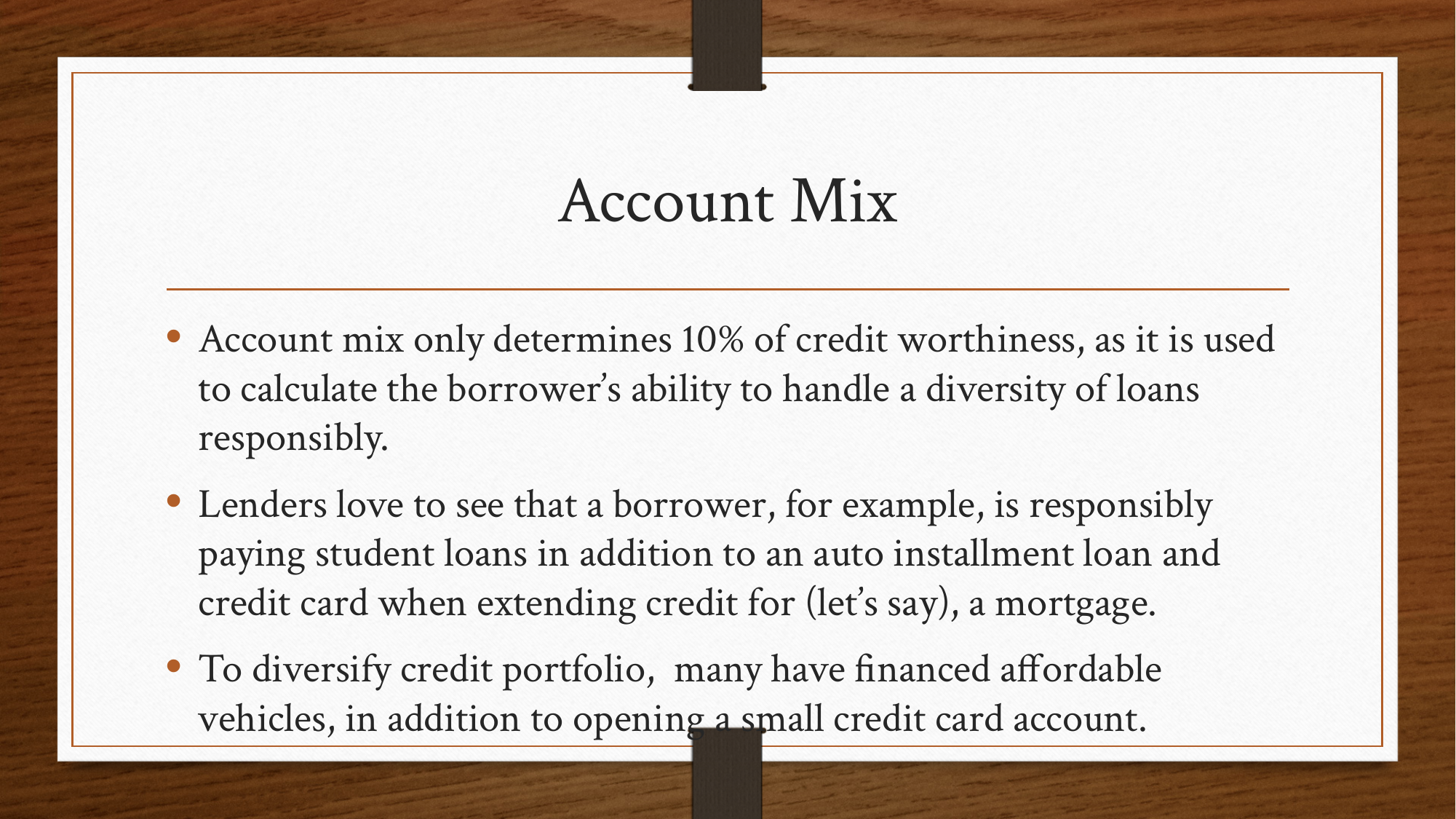

# Account Mix
Account mix only determines 10% of credit worthiness, as it is used to calculate the borrower’s ability to handle a diversity of loans responsibly.
Lenders love to see that a borrower, for example, is responsibly paying student loans in addition to an auto installment loan and credit card when extending credit for (let’s say), a mortgage.
To diversify credit portfolio,  many have financed affordable vehicles, in addition to opening a small credit card account.